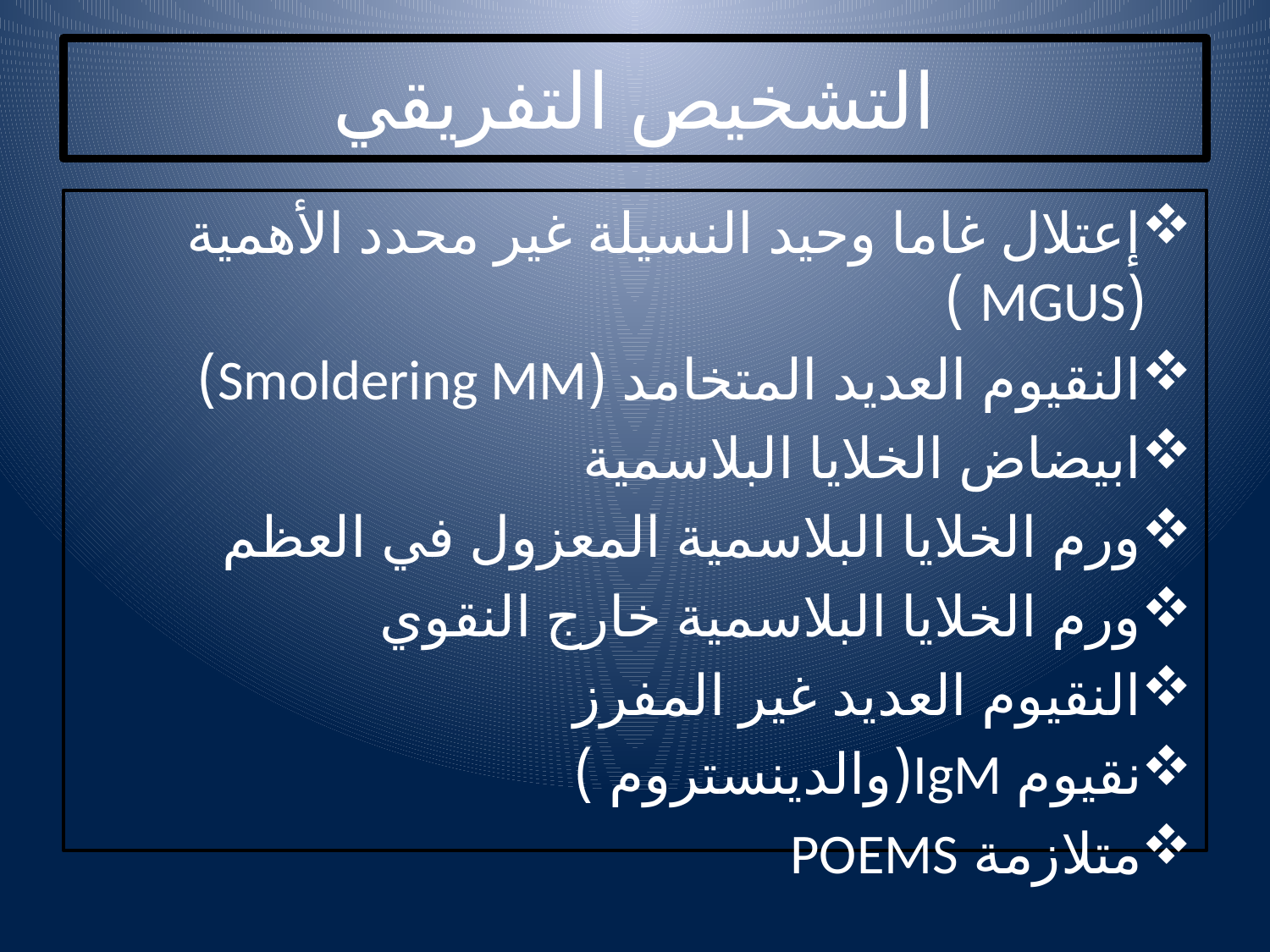

# التشخيص التفريقي
إعتلال غاما وحيد النسيلة غير محدد الأهمية (MGUS )
النقيوم العديد المتخامد (Smoldering MM)
ابيضاض الخلايا البلاسمية
ورم الخلايا البلاسمية المعزول في العظم
ورم الخلايا البلاسمية خارج النقوي
النقيوم العديد غير المفرز
نقيوم IgM(والدينستروم )
متلازمة POEMS